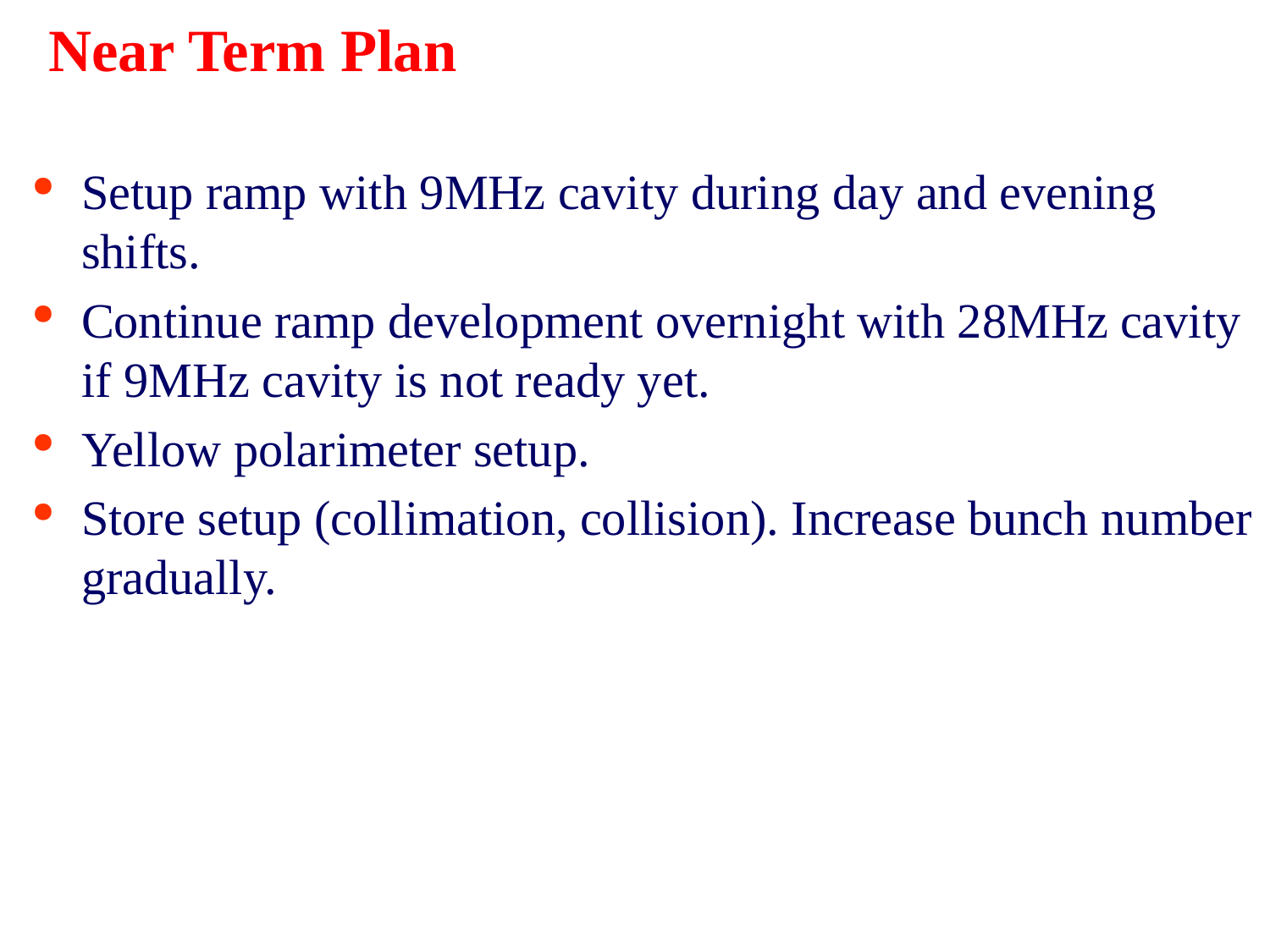

# Near Term Plan

Setup ramp with 9MHz cavity during day and evening shifts.
Continue ramp development overnight with 28MHz cavity if 9MHz cavity is not ready yet.
Yellow polarimeter setup.
Store setup (collimation, collision). Increase bunch number gradually.

7
Haixin Huang